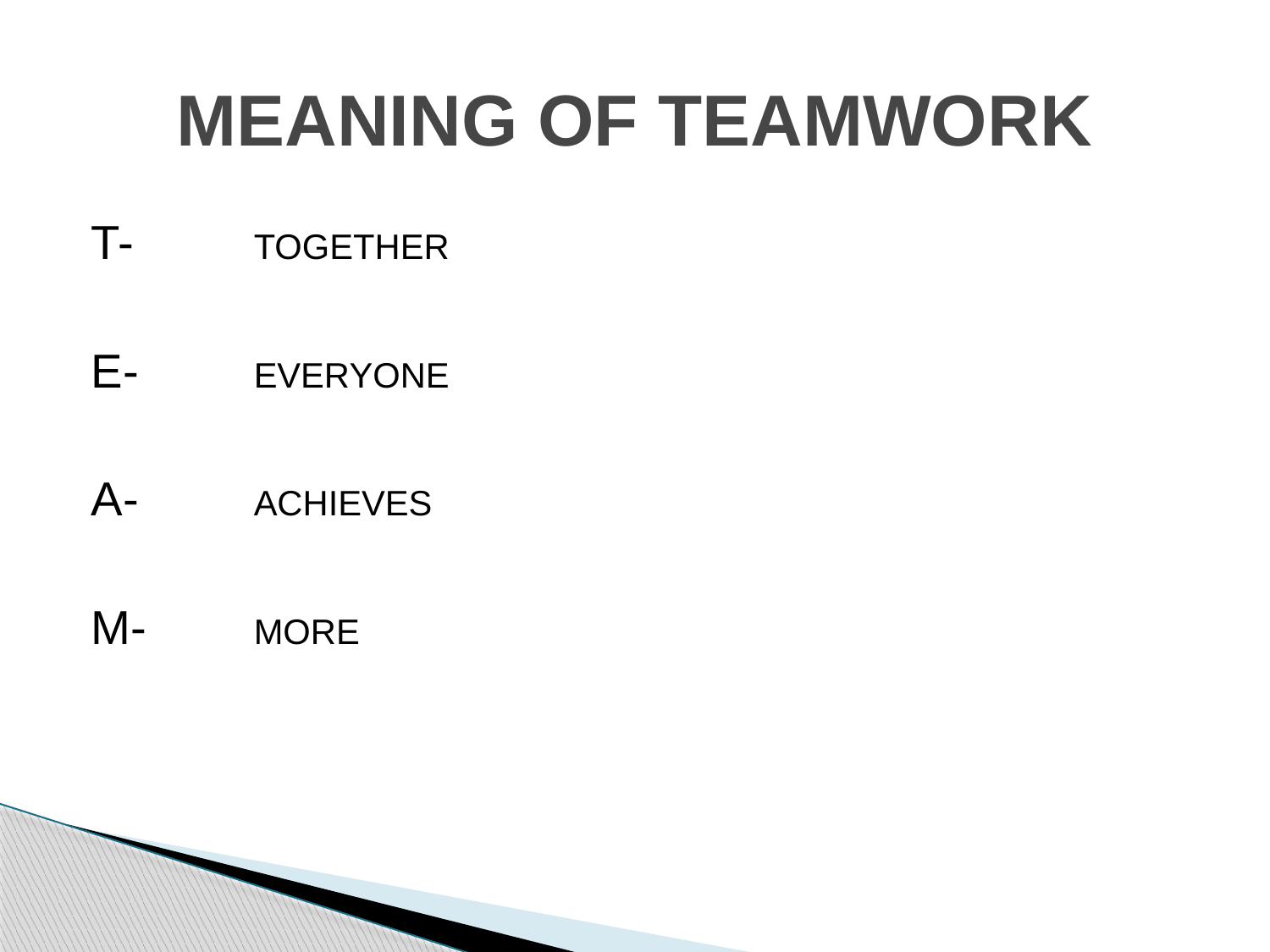

# MEANING OF TEAMWORK
T-  	TOGETHER

E-	EVERYONE

A-	ACHIEVES

M-	MORE